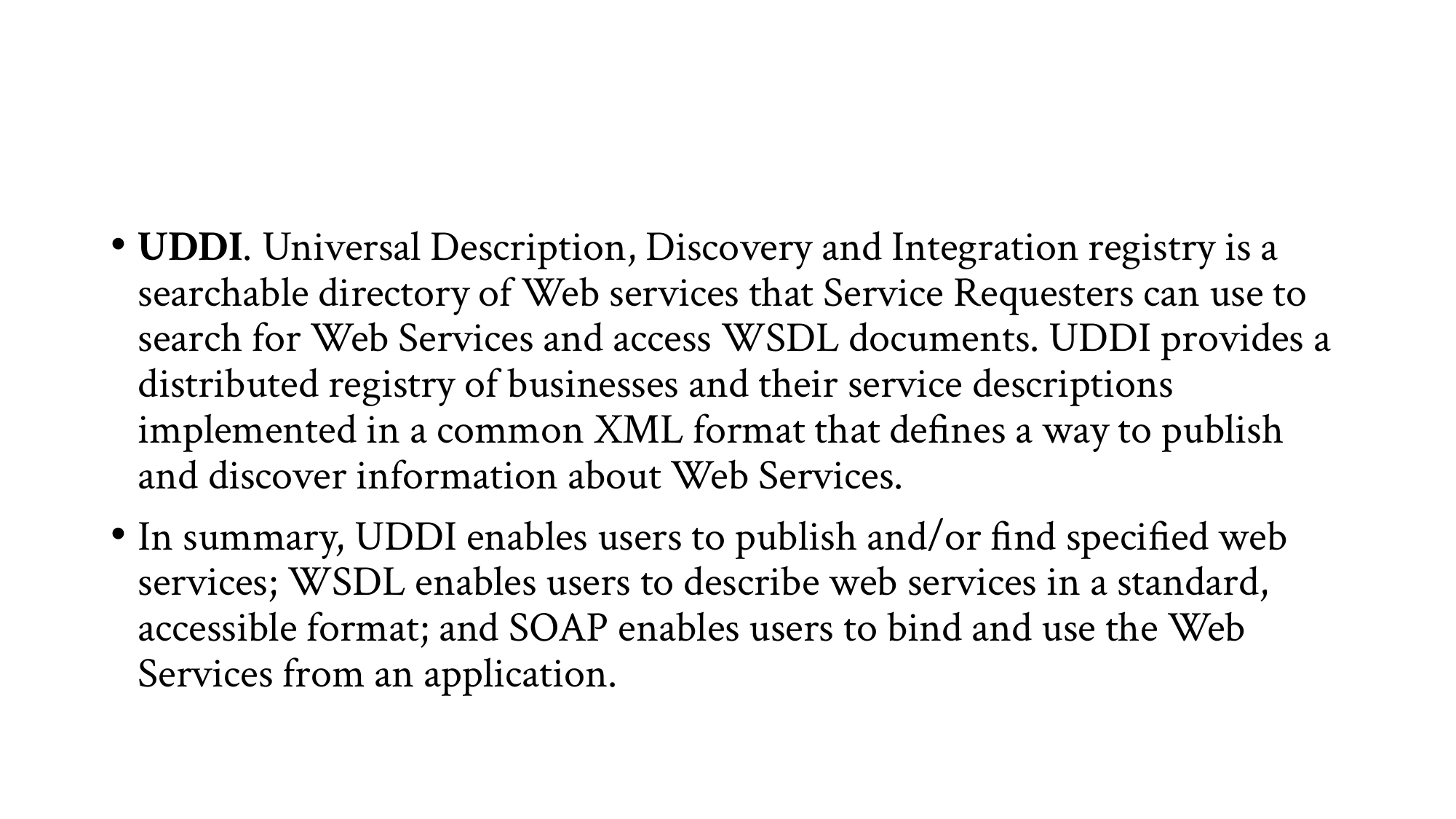

#
UDDI. Universal Description, Discovery and Integration registry is a searchable directory of Web services that Service Requesters can use to search for Web Services and access WSDL documents. UDDI provides a distributed registry of businesses and their service descriptions implemented in a common XML format that defines a way to publish and discover information about Web Services.
In summary, UDDI enables users to publish and/or find specified web services; WSDL enables users to describe web services in a standard, accessible format; and SOAP enables users to bind and use the Web Services from an application.